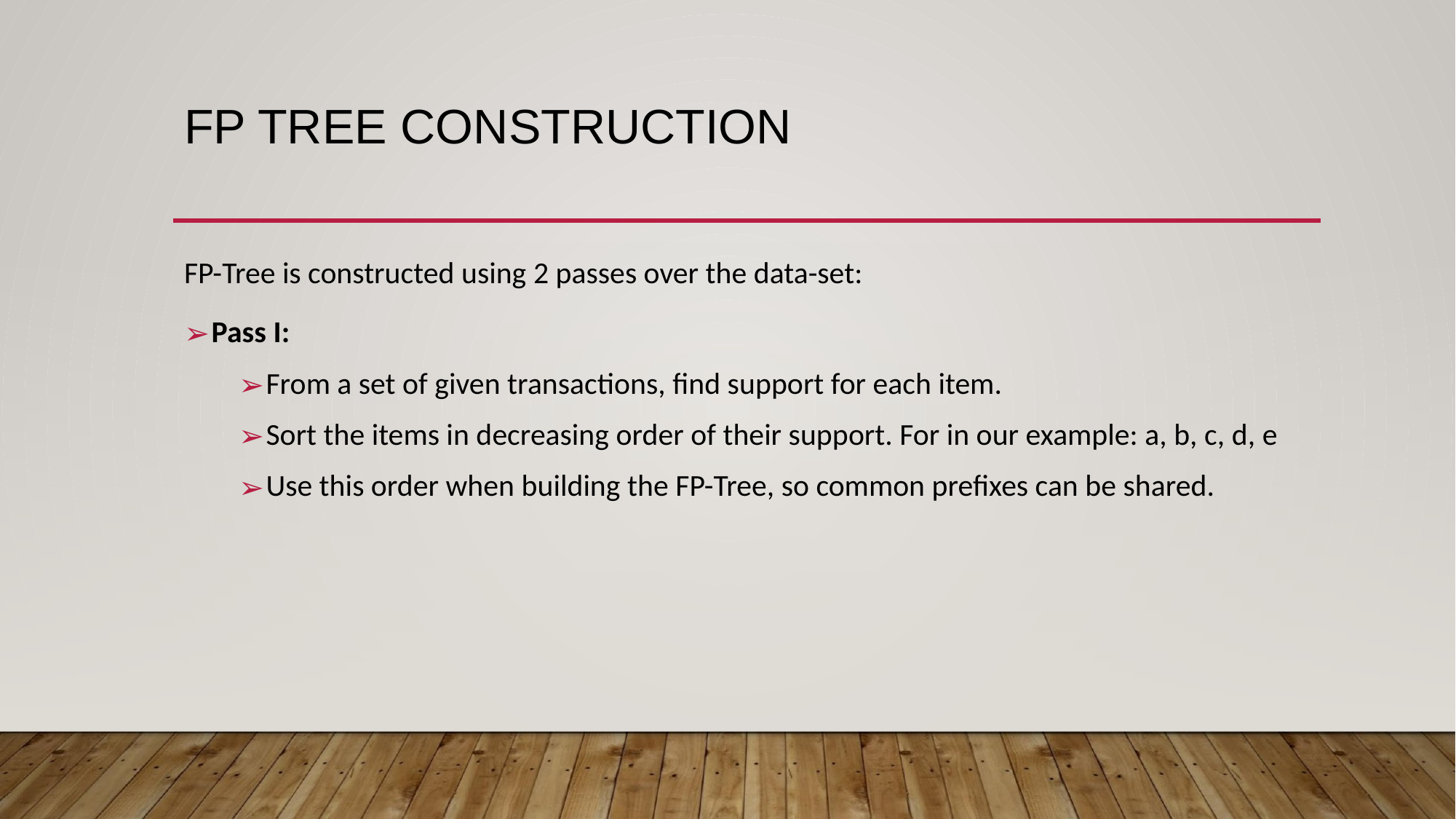

# FP TREE CONSTRUCTION
FP-Tree is constructed using 2 passes over the data-set:
Pass I:
From a set of given transactions, find support for each item.
Sort the items in decreasing order of their support. For in our example: a, b, c, d, e
Use this order when building the FP-Tree, so common prefixes can be shared.